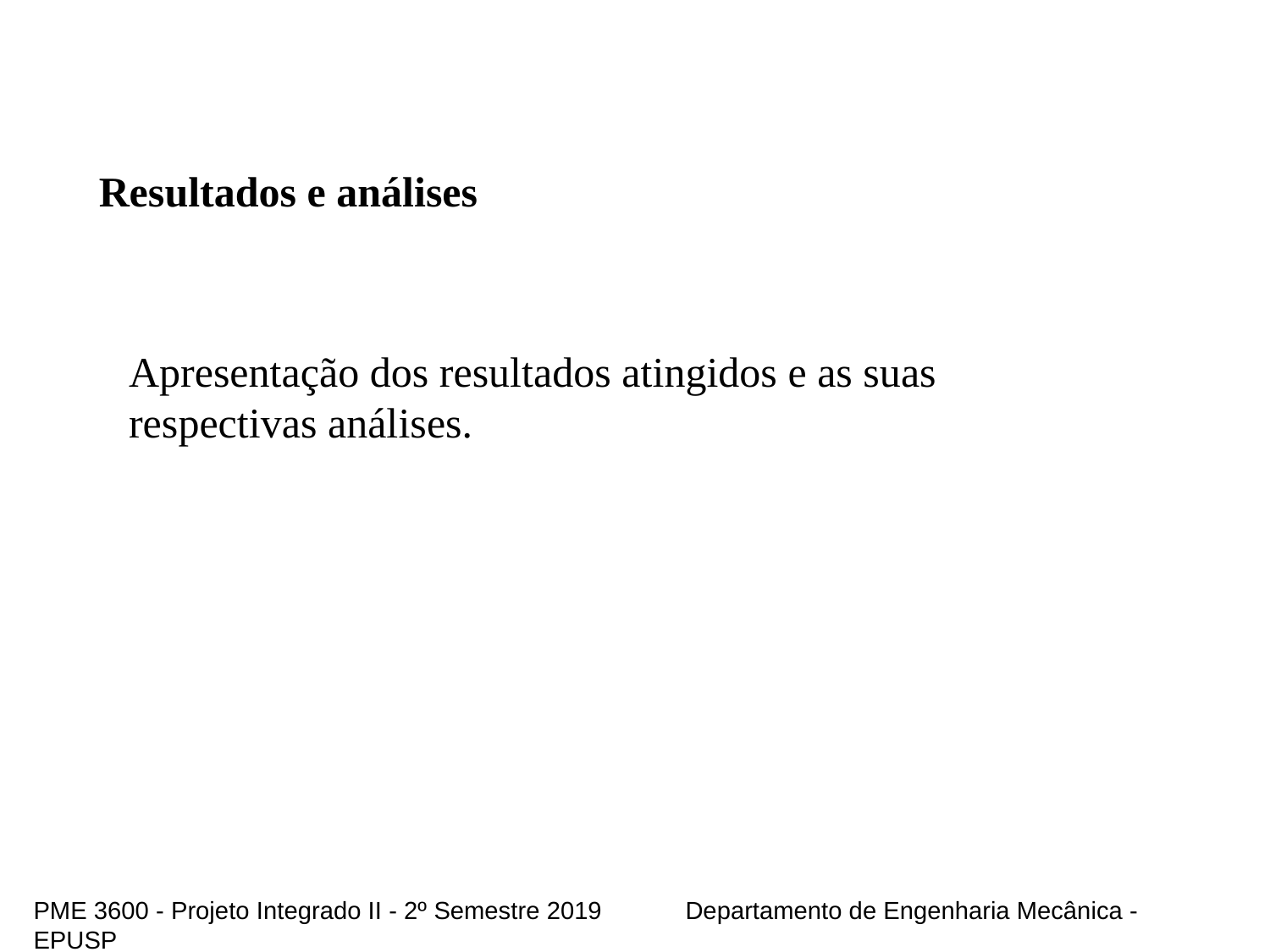

Resultados e análises
Apresentação dos resultados atingidos e as suas respectivas análises.